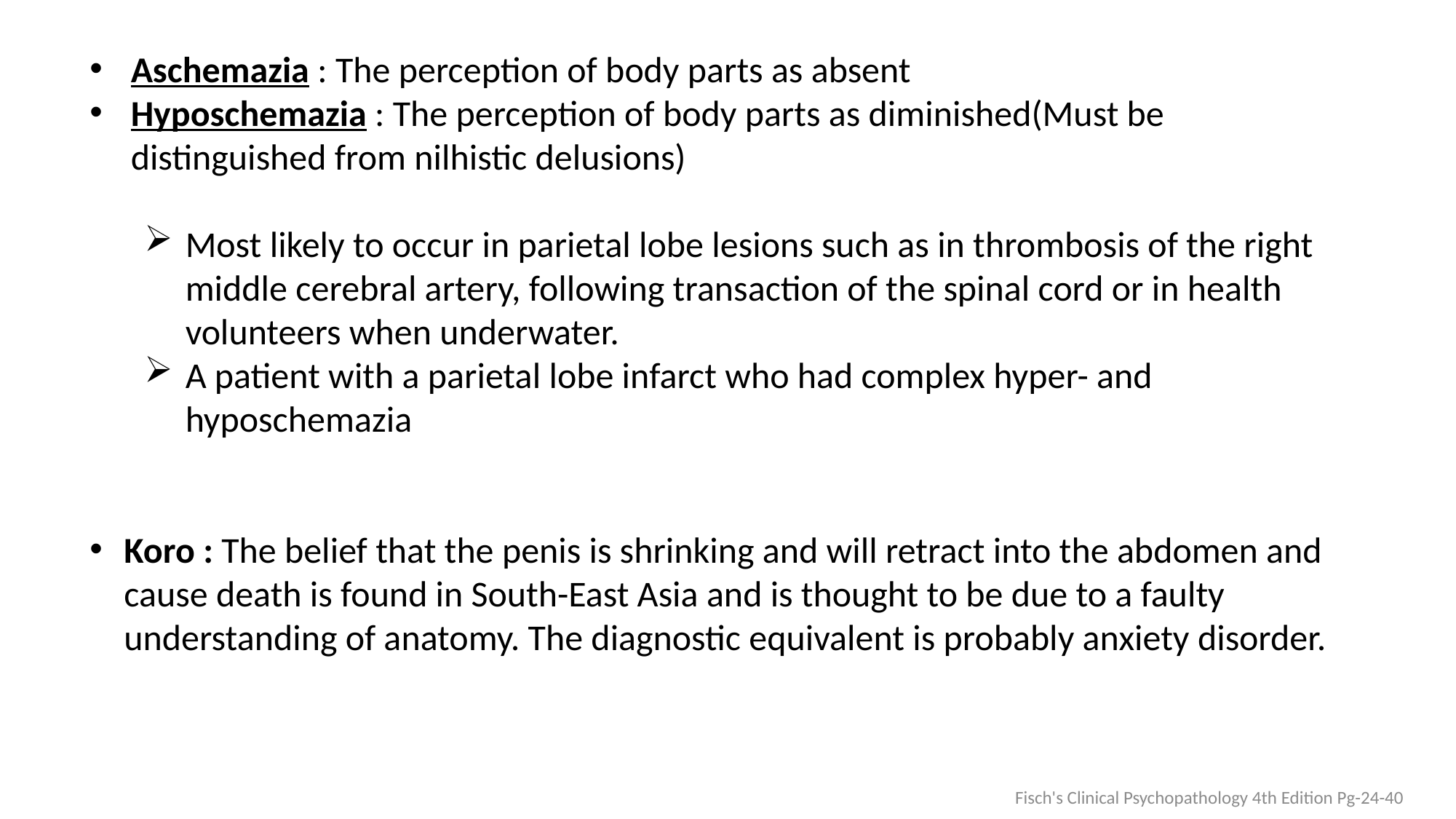

Aschemazia : The perception of body parts as absent
Hyposchemazia : The perception of body parts as diminished(Must be distinguished from nilhistic delusions)

Most likely to occur in parietal lobe lesions such as in thrombosis of the right middle cerebral artery, following transaction of the spinal cord or in health volunteers when underwater.
A patient with a parietal lobe infarct who had complex hyper- and hyposchemazia

Koro : The belief that the penis is shrinking and will retract into the abdomen and cause death is found in South-East Asia and is thought to be due to a faulty understanding of anatomy. The diagnostic equivalent is probably anxiety disorder.
Fisch's Clinical Psychopathology 4th Edition Pg-24-40